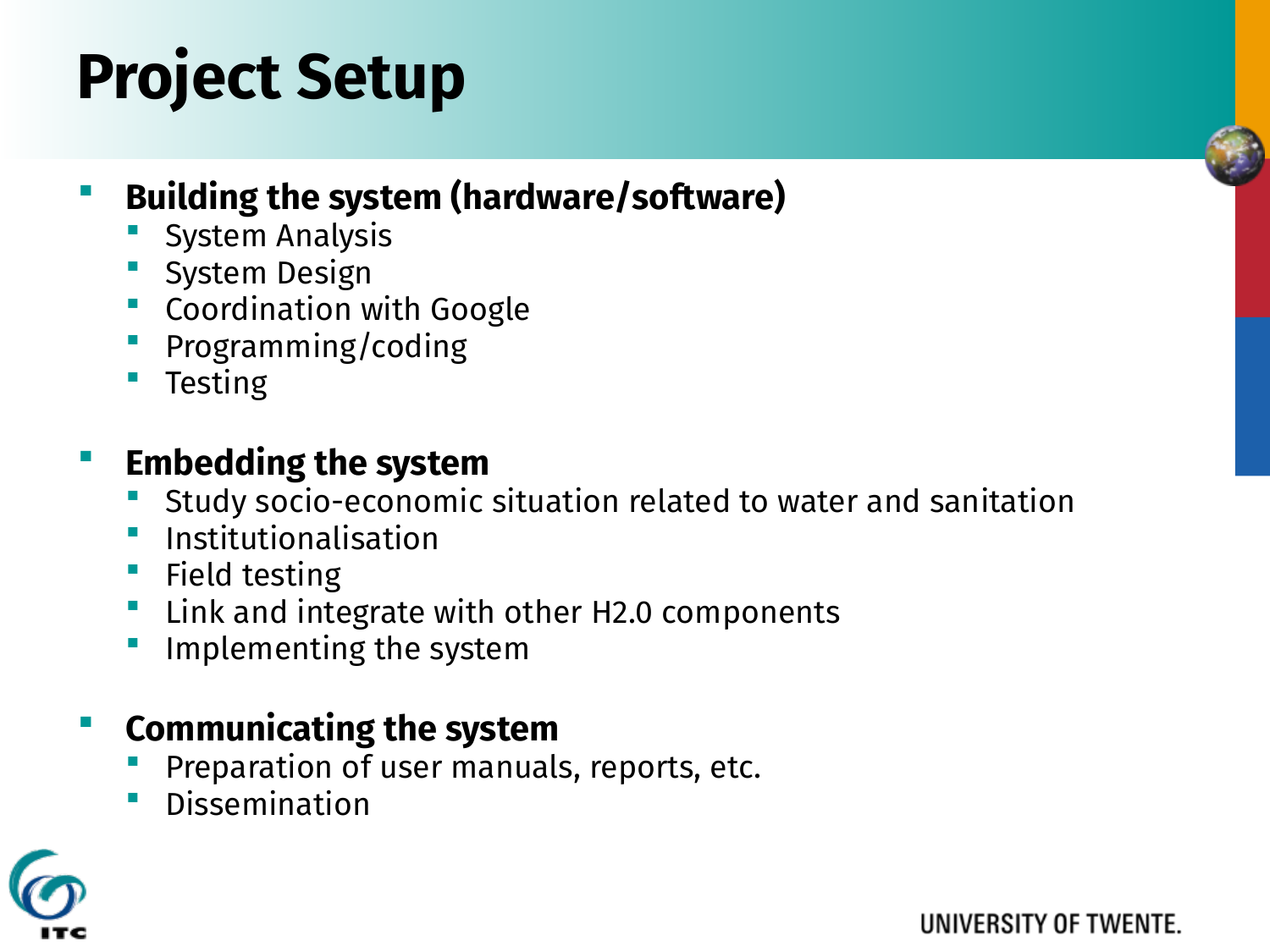

# Project Setup
Building the system (hardware/software)
System Analysis
System Design
Coordination with Google
Programming/coding
Testing

Embedding the system
Study socio-economic situation related to water and sanitation
Institutionalisation
Field testing
Link and integrate with other H2.0 components
Implementing the system

Communicating the system
Preparation of user manuals, reports, etc.
Dissemination